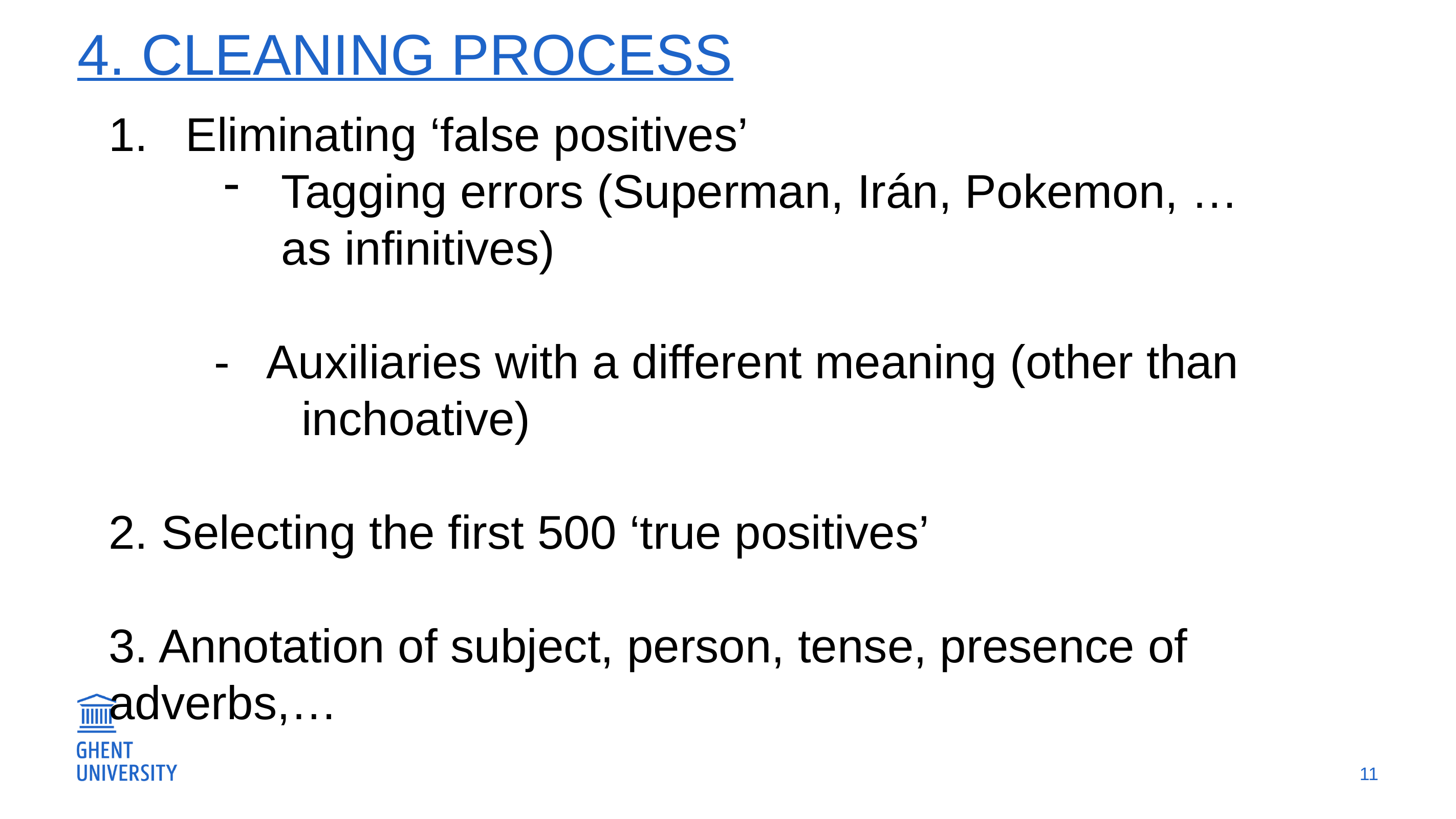

# 4. Cleaning Process
Eliminating ‘false positives’
Tagging errors (Superman, Irán, Pokemon, …           as infinitives)

        -   Auxiliaries with a different meaning (other than                  		   inchoative)

2. Selecting the first 500 ‘true positives’

3. Annotation of subject, person, tense, presence of      	adverbs,…

11